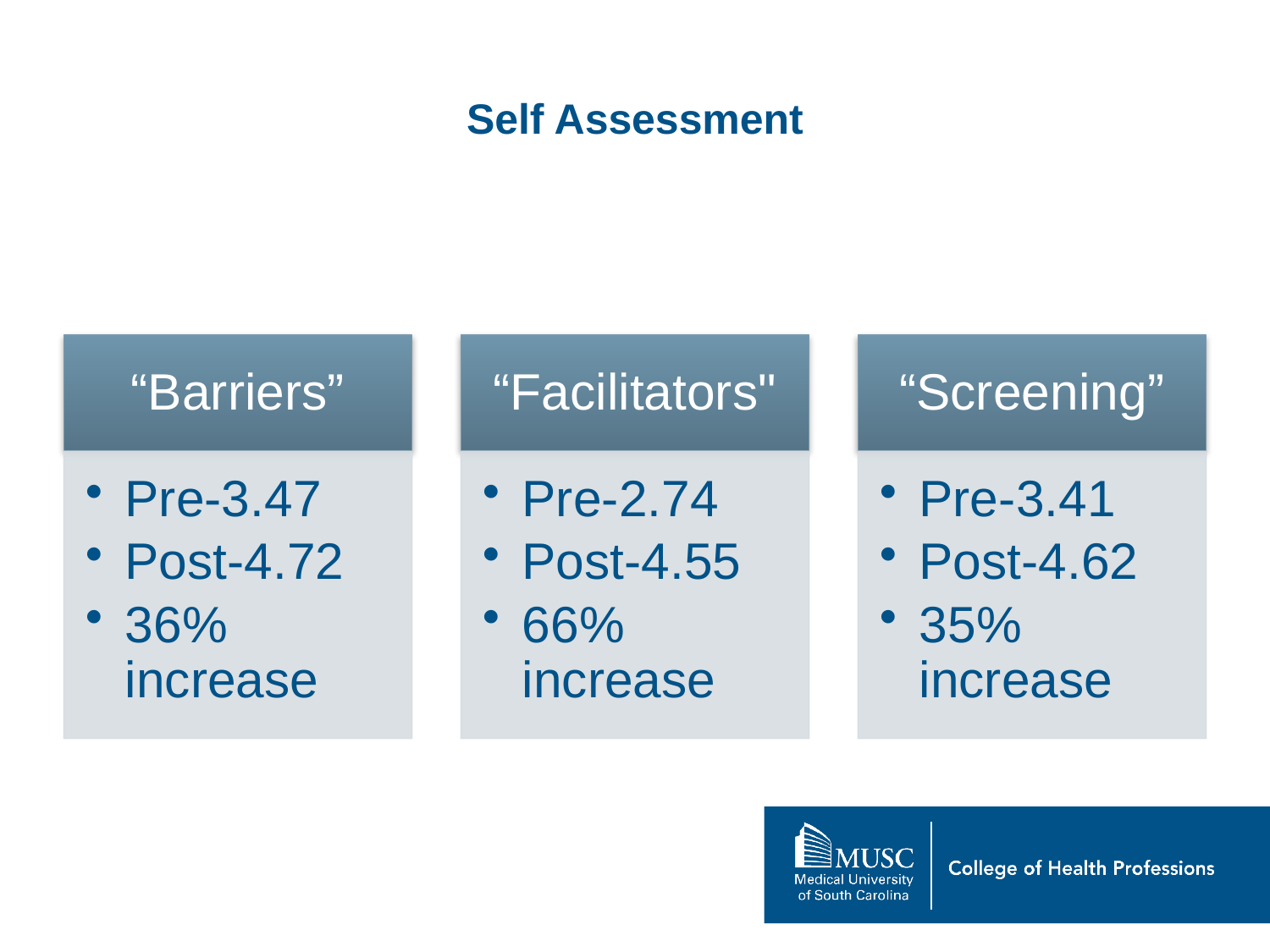

# Self Assessment
“Barriers”
Pre-3.47
Post-4.72
36%  increase
“Facilitators"
Pre-2.74
Post-4.55
66% increase
“Screening”
Pre-3.41
Post-4.62
35% increase